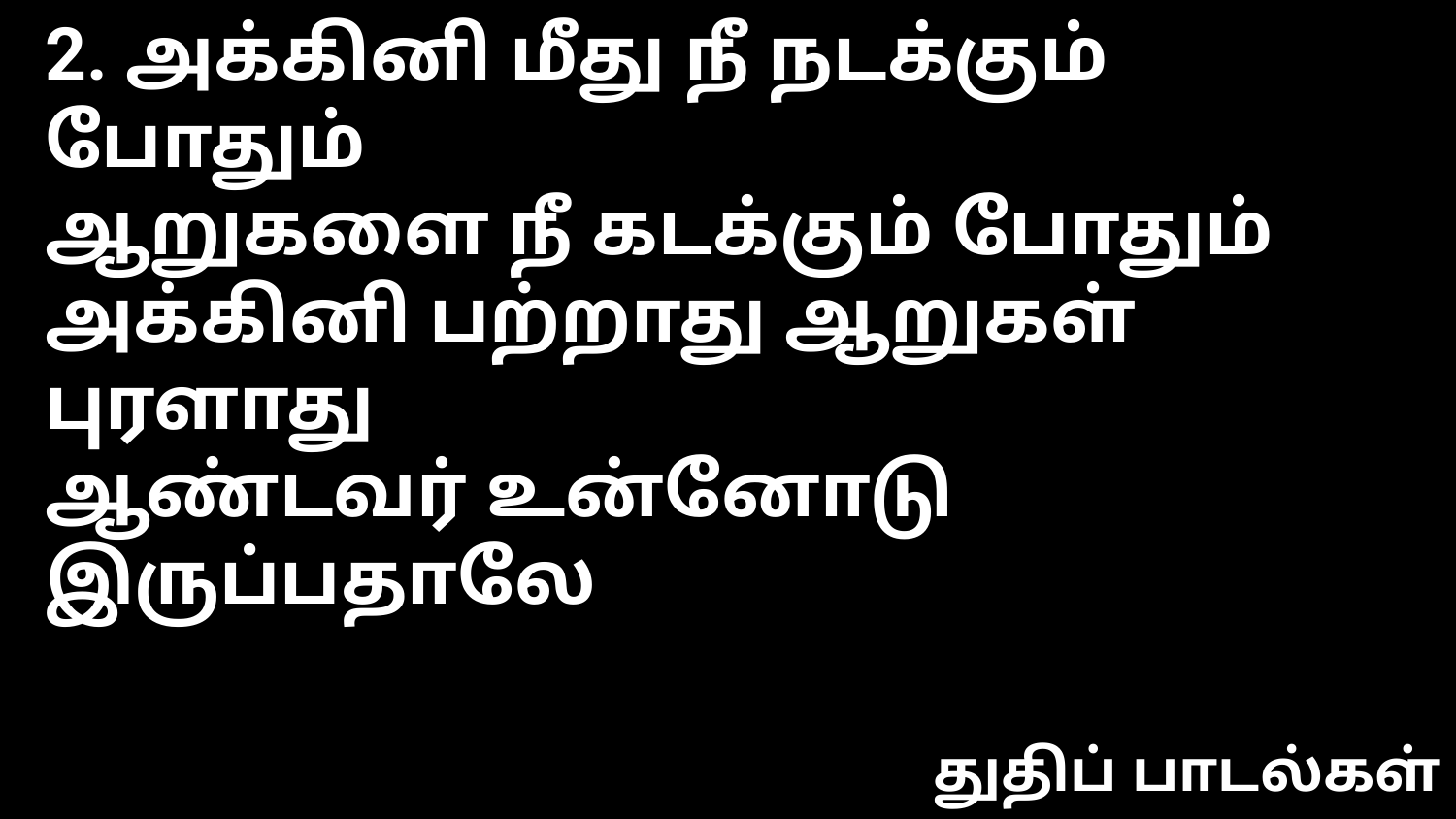

2. அக்கினி மீது நீ நடக்கும் போதும்
ஆறுகளை நீ கடக்கும் போதும்
அக்கினி பற்றாது ஆறுகள் புரளாது
ஆண்டவர் உன்னோடு இருப்பதாலே

துதிப் பாடல்கள்